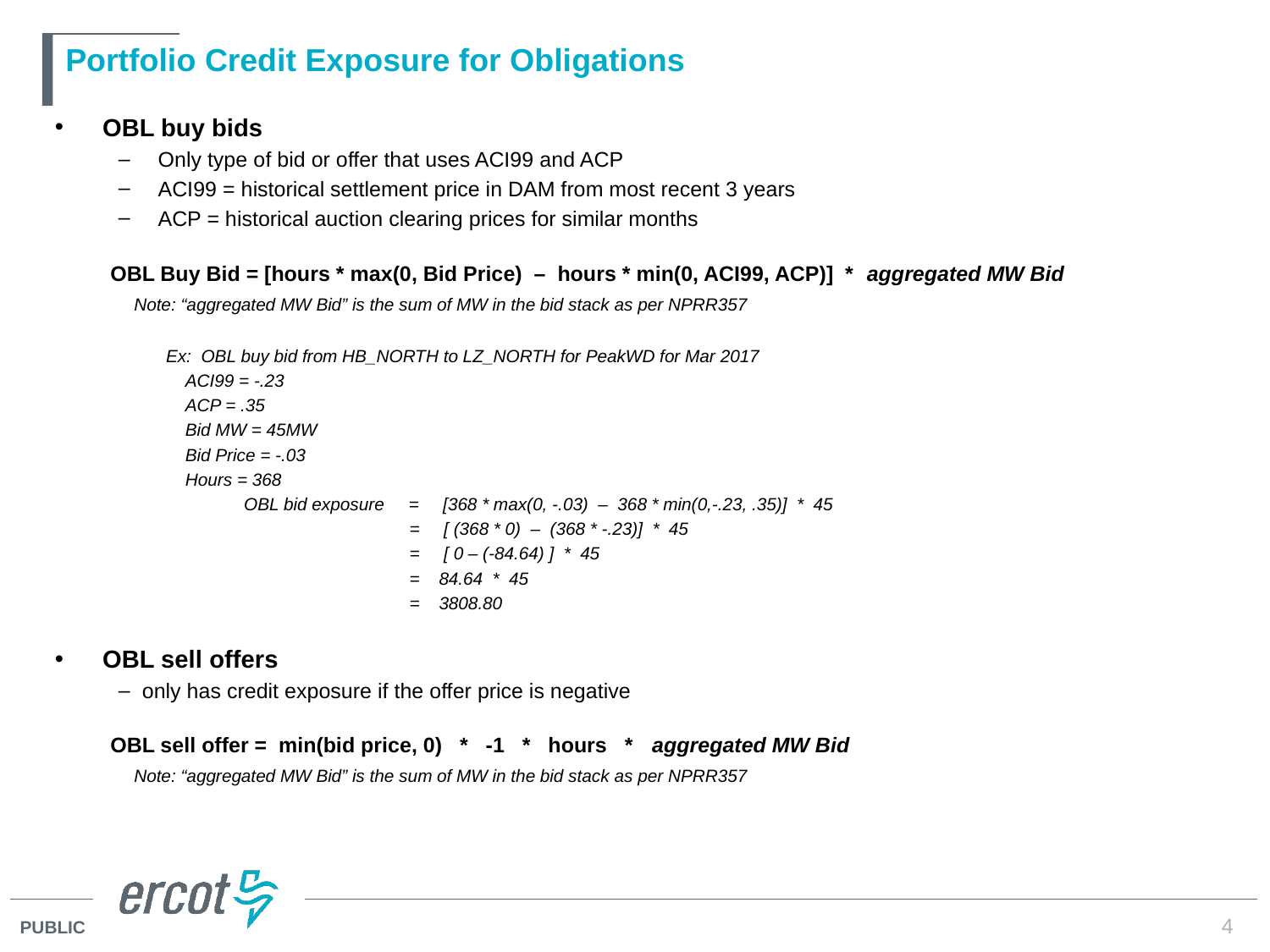

# Portfolio Credit Exposure for Obligations
OBL buy bids
Only type of bid or offer that uses ACI99 and ACP
ACI99 = historical settlement price in DAM from most recent 3 years
ACP = historical auction clearing prices for similar months

OBL Buy Bid = [hours * max(0, Bid Price)  –  hours * min(0, ACI99, ACP)]  *  aggregated MW Bid
    Note: “aggregated MW Bid” is the sum of MW in the bid stack as per NPRR357

Ex:  OBL buy bid from HB_NORTH to LZ_NORTH for PeakWD for Mar 2017
    ACI99 = -.23
    ACP = .35
    Bid MW = 45MW
    Bid Price = -.03
    Hours = 368
                OBL bid exposure     =     [368 * max(0, -.03)  –  368 * min(0,-.23, .35)]  *  45
                                                  =     [ (368 * 0)  –  (368 * -.23)]  *  45
                                                  =     [ 0 – (-84.64) ]  *  45
                                                  =    84.64  *  45
                                                  =    3808.80

OBL sell offers
only has credit exposure if the offer price is negative

OBL sell offer =  min(bid price, 0)   *   -1   *   hours   *   aggregated MW Bid
    Note: “aggregated MW Bid” is the sum of MW in the bid stack as per NPRR357
4